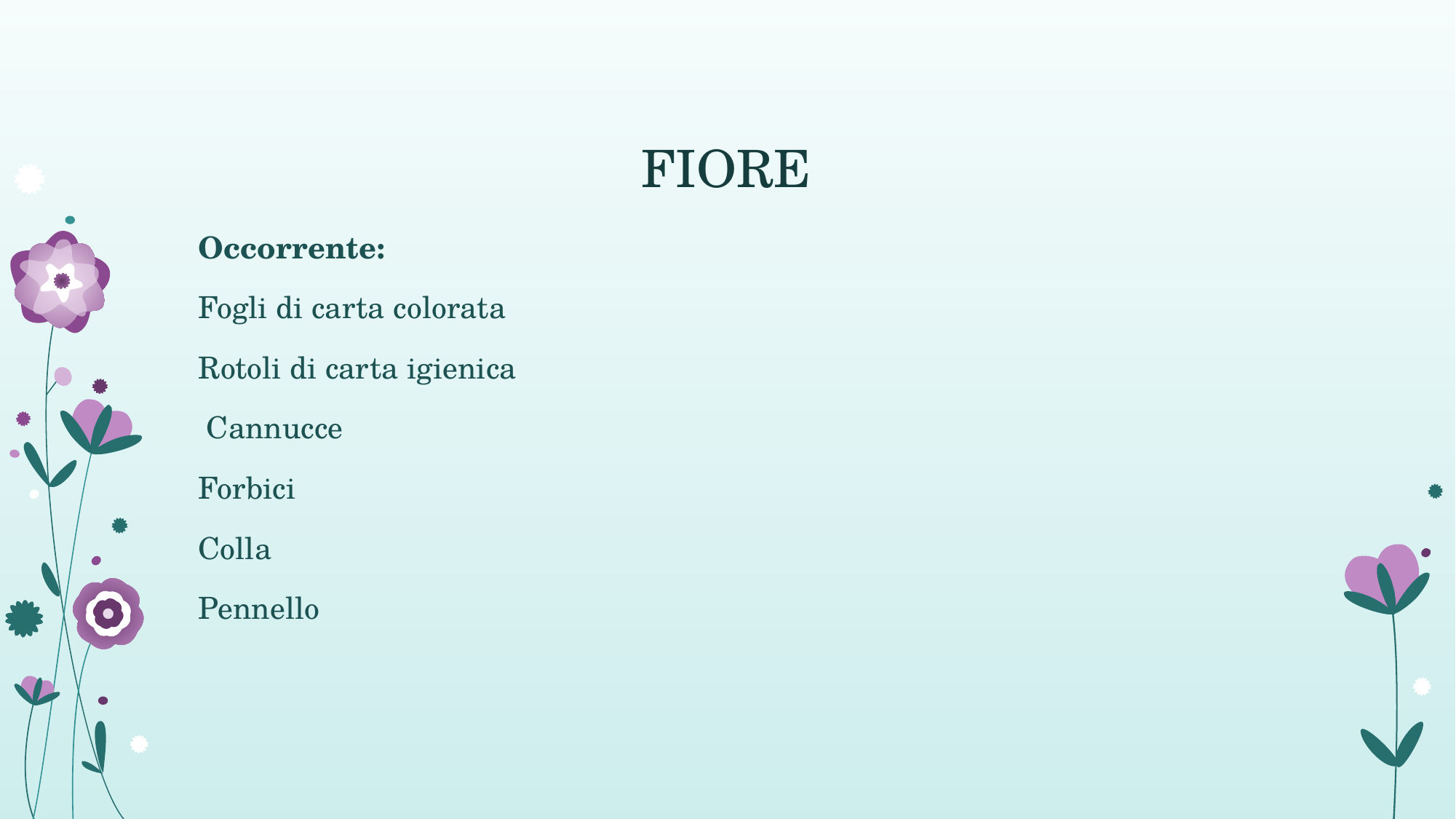

# FIORE
Occorrente:
Fogli di carta colorata
Rotoli di carta igienica
 Cannucce
Forbici
Colla
Pennello